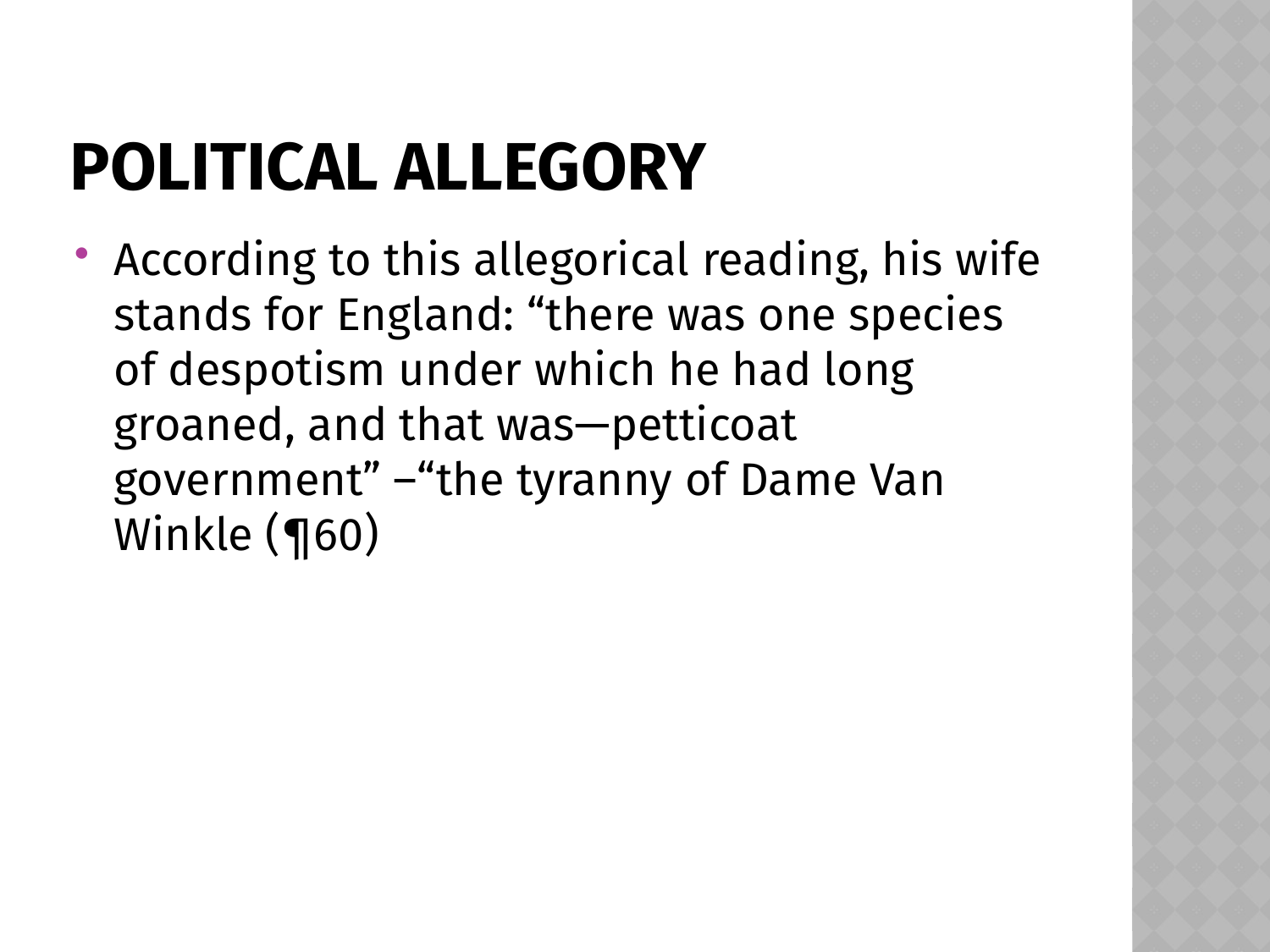

# Political Allegory
According to this allegorical reading, his wife stands for England: “there was one species of despotism under which he had long groaned, and that was—petticoat government” –“the tyranny of Dame Van Winkle (¶60)